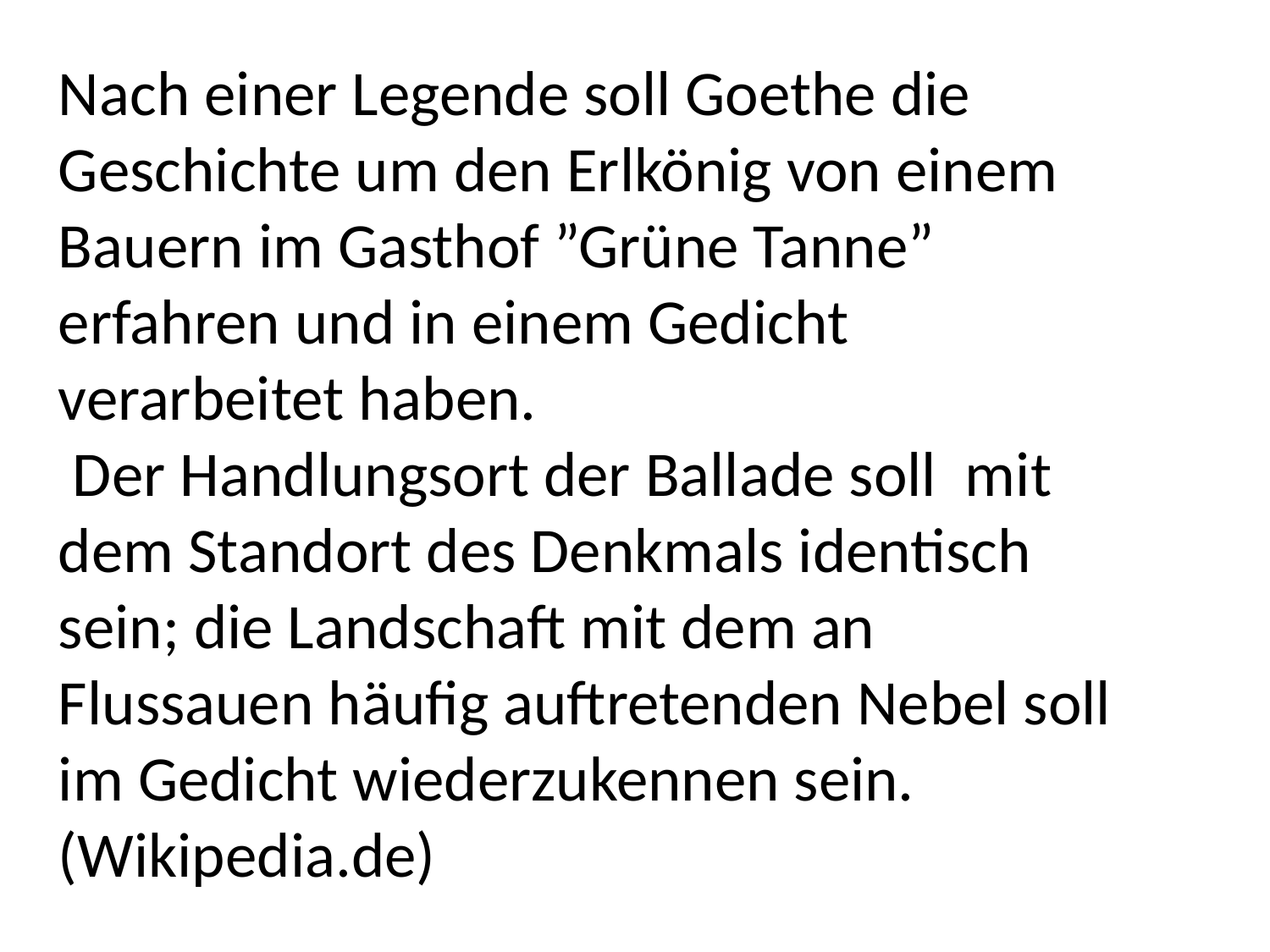

Nach einer Legende soll Goethe die Geschichte um den Erlkönig von einem Bauern im Gasthof ”Grüne Tanne” erfahren und in einem Gedicht verarbeitet haben.
 Der Handlungsort der Ballade soll  mit dem Standort des Denkmals identisch sein; die Landschaft mit dem an Flussauen häufig auftretenden Nebel soll im Gedicht wiederzukennen sein.  (Wikipedia.de)